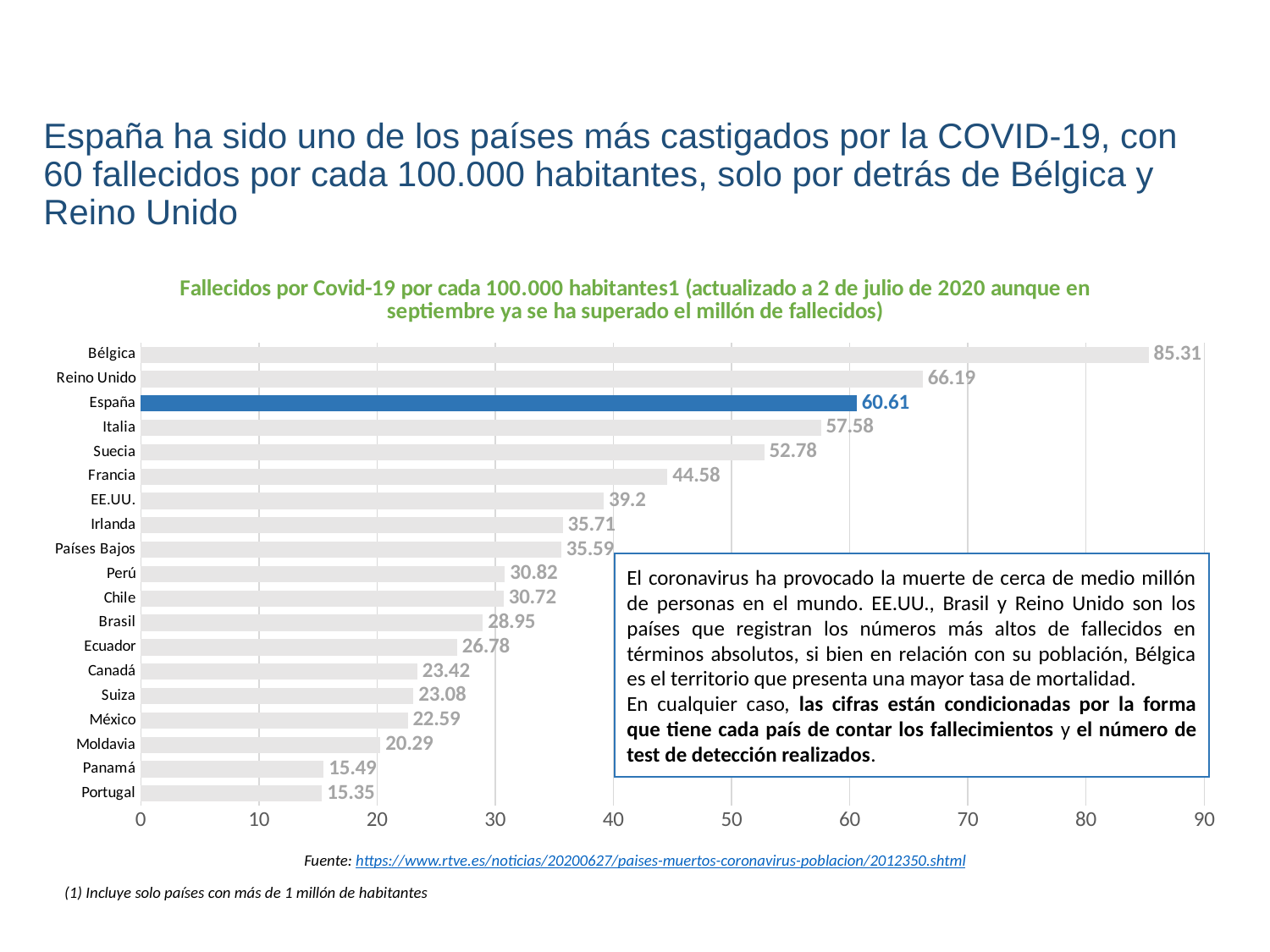

# España ha sido uno de los países más castigados por la COVID-19, con 60 fallecidos por cada 100.000 habitantes, solo por detrás de Bélgica y Reino Unido

### Chart: Fallecidos por Covid-19 por cada 100.000 habitantes1 (actualizado a 2 de julio de 2020 aunque en septiembre ya se ha superado el millón de fallecidos)

| Category | Serie 1 |
|---|---|
| Portugal | 15.35 |
| Panamá | 15.49 |
| Moldavia | 20.29 |
| México | 22.59 |
| Suiza | 23.08 |
| Canadá | 23.42 |
| Ecuador | 26.78 |
| Brasil | 28.95 |
| Chile | 30.72 |
| Perú | 30.82 |
| Países Bajos | 35.59 |
| Irlanda | 35.71 |
| EE.UU. | 39.2 |
| Francia | 44.58 |
| Suecia | 52.78 |
| Italia | 57.58 |
| España | 60.61 |
| Reino Unido | 66.19 |
| Bélgica | 85.31 |
El coronavirus ha provocado la muerte de cerca de medio millón de personas en el mundo. EE.UU., Brasil y Reino Unido son los países que registran los números más altos de fallecidos en términos absolutos, si bien en relación con su población, Bélgica es el territorio que presenta una mayor tasa de mortalidad.
En cualquier caso, las cifras están condicionadas por la forma que tiene cada país de contar los fallecimientos y el número de test de detección realizados.
Fuente: https://www.rtve.es/noticias/20200627/paises-muertos-coronavirus-poblacion/2012350.shtml
(1) Incluye solo países con más de 1 millón de habitantes